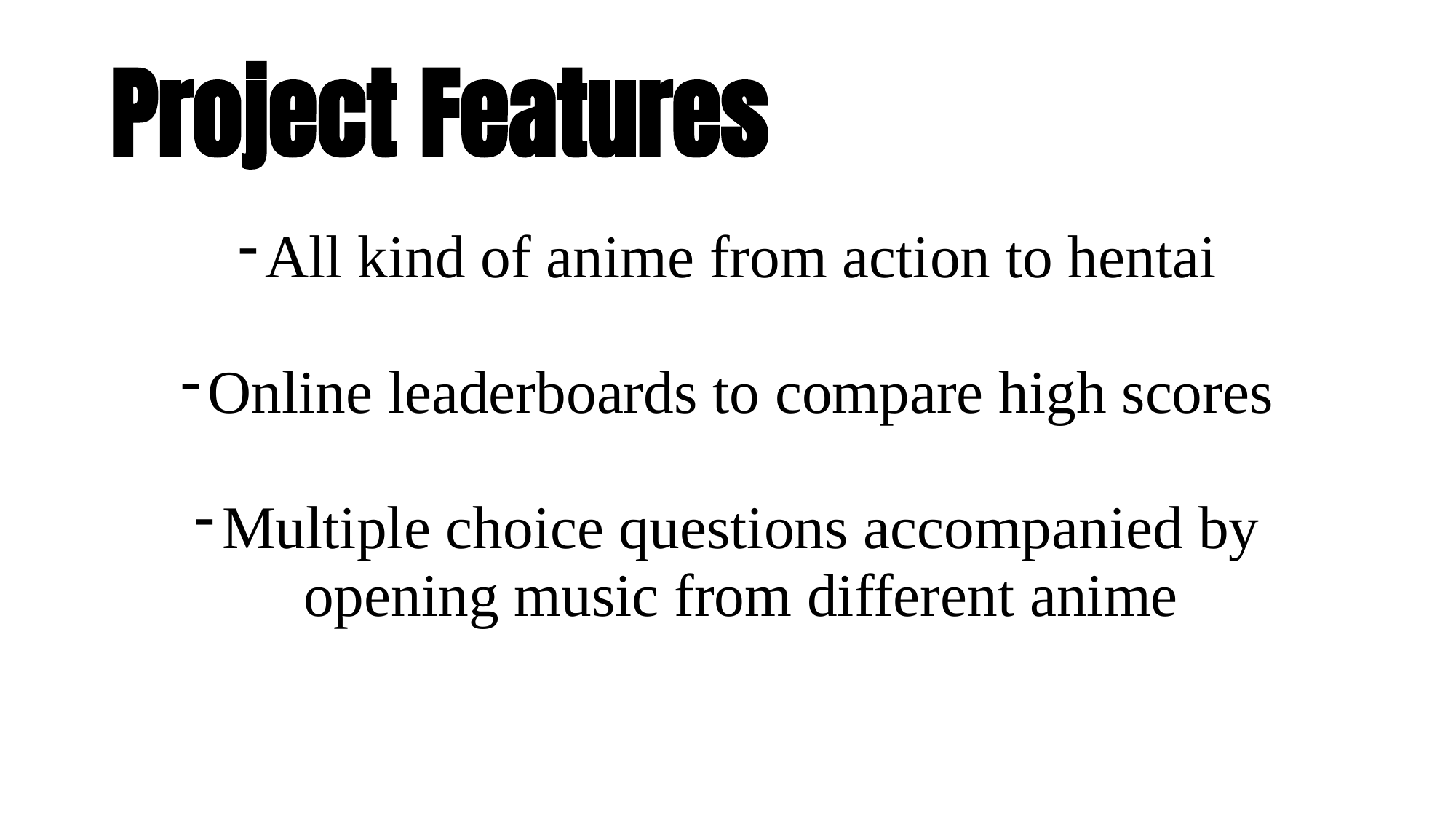

# Project Features
All kind of anime from action to hentai

Online leaderboards to compare high scores

Multiple choice questions accompanied by opening music from different anime